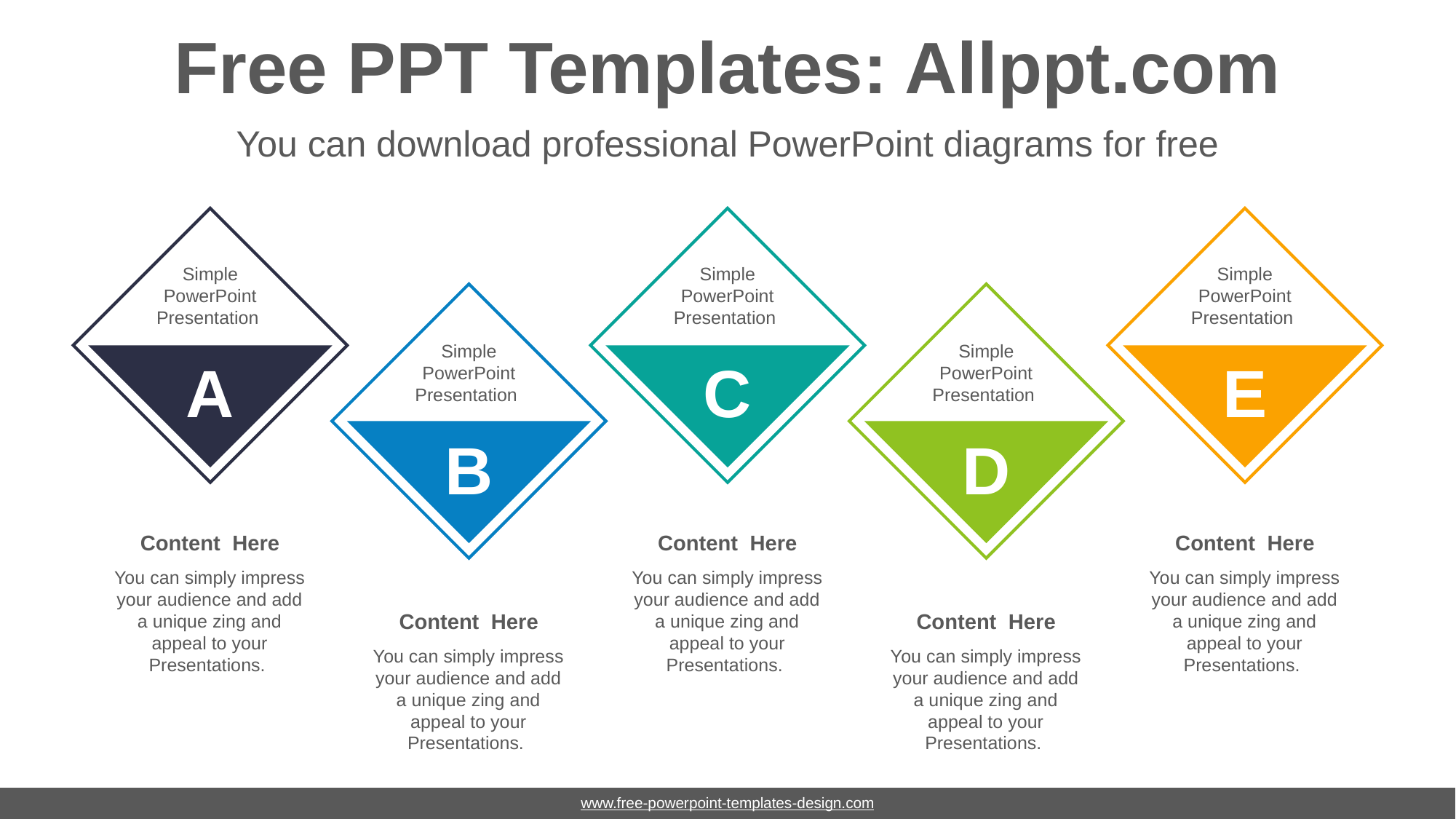

# Free PPT Templates: Allppt.com
You can download professional PowerPoint diagrams for free

Simple PowerPoint Presentation
Simple PowerPoint Presentation
Simple PowerPoint Presentation

Simple PowerPoint Presentation
Simple PowerPoint Presentation
A
C
E
B
D
Content  Here
You can simply impress your audience and add a unique zing and appeal to your Presentations.
Content  Here
You can simply impress your audience and add a unique zing and appeal to your Presentations.
Content  Here
You can simply impress your audience and add a unique zing and appeal to your Presentations.
Content  Here
You can simply impress your audience and add a unique zing and appeal to your Presentations.
Content  Here
You can simply impress your audience and add a unique zing and appeal to your Presentations.
www.free-powerpoint-templates-design.com